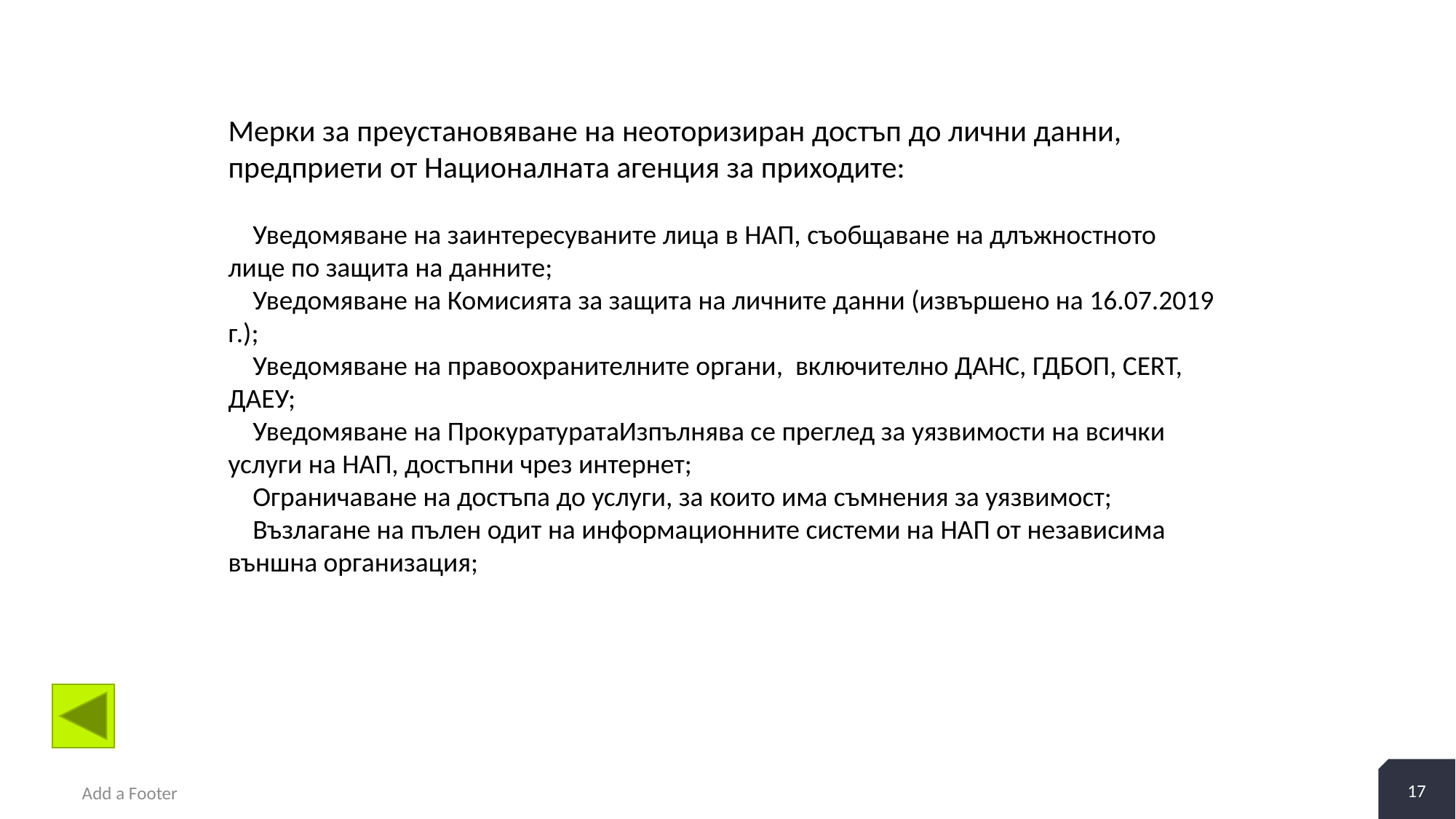

Мерки за преустановяване на неоторизиран достъп до лични данни, предприети от Националната агенция за приходите:

    Уведомяване на заинтересуваните лица в НАП, съобщаване на длъжностното лице по защита на данните;
    Уведомяване на Комисията за защита на личните данни (извършено на 16.07.2019 г.);
    Уведомяване на правоохранителните органи,  включително ДАНС, ГДБОП, CERT, ДАЕУ;
    Уведомяване на ПрокуратуратаИзпълнява се преглед за уязвимости на всички услуги на НАП, достъпни чрез интернет;
    Ограничаване на достъпа до услуги, за които има съмнения за уязвимост;
    Възлагане на пълен одит на информационните системи на НАП от независима външна организация;

17
Add a Footer